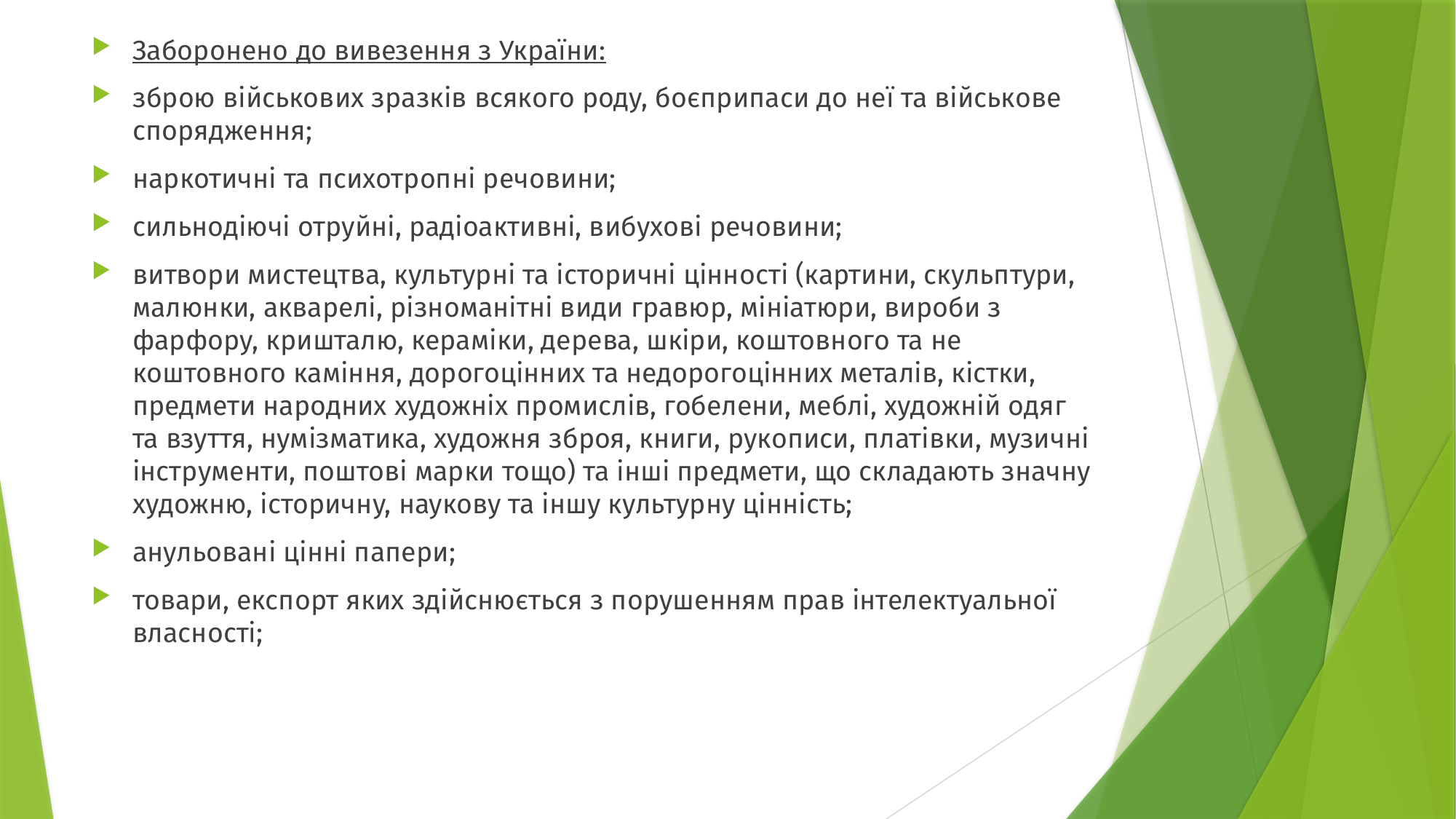

Заборонено до вивезення з України:
зброю військових зразків всякого роду, боєприпаси до неї та військове спорядження;
наркотичні та психотропні речовини;
сильнодіючі отруйні, радіоактивні, вибухові речовини;
витвори мистецтва, культурні та історичні цінності (картини, скульптури, малюнки, акварелі, різноманітні види гравюр, мініатюри, вироби з фарфору, кришталю, кераміки, дерева, шкіри, коштовного та не коштовного каміння, дорогоцінних та недорогоцінних металів, кістки, предмети народних художніх промислів, гобелени, меблі, художній одяг та взуття, нумізматика, художня зброя, книги, рукописи, платівки, музичні інструменти, поштові марки тощо) та інші предмети, що складають значну художню, історичну, наукову та іншу культурну цінність;
анульовані цінні папери;
товари, експорт яких здійснюється з порушенням прав інтелектуальної власності;